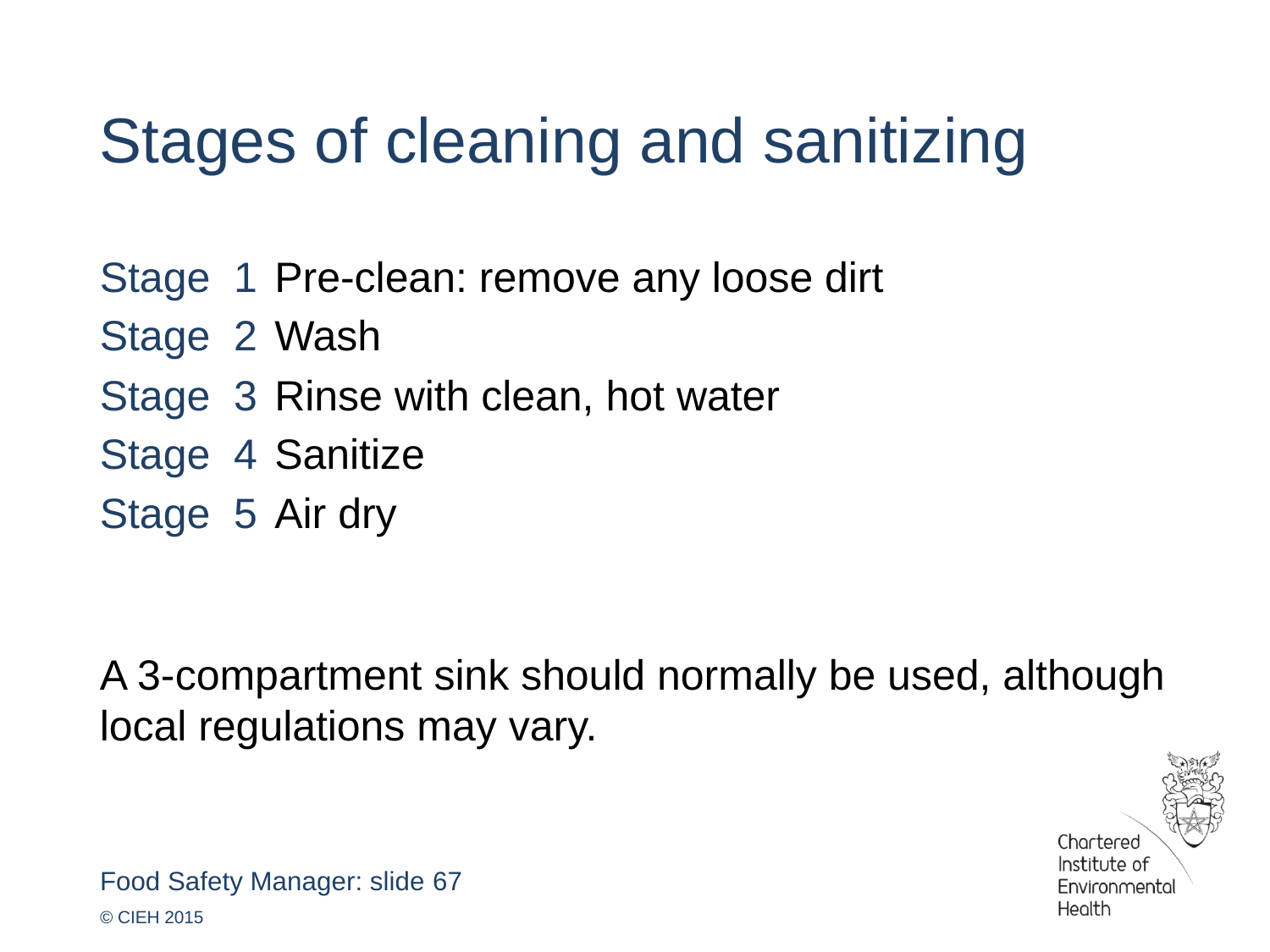

Stages of cleaning and sanitizing
Stage  1	Pre-clean: remove any loose dirt
Stage  2	Wash
Stage  3	Rinse with clean, hot water
Stage  4	Sanitize
Stage  5	Air dry

A 3-compartment sink should normally be used, although local regulations may vary.